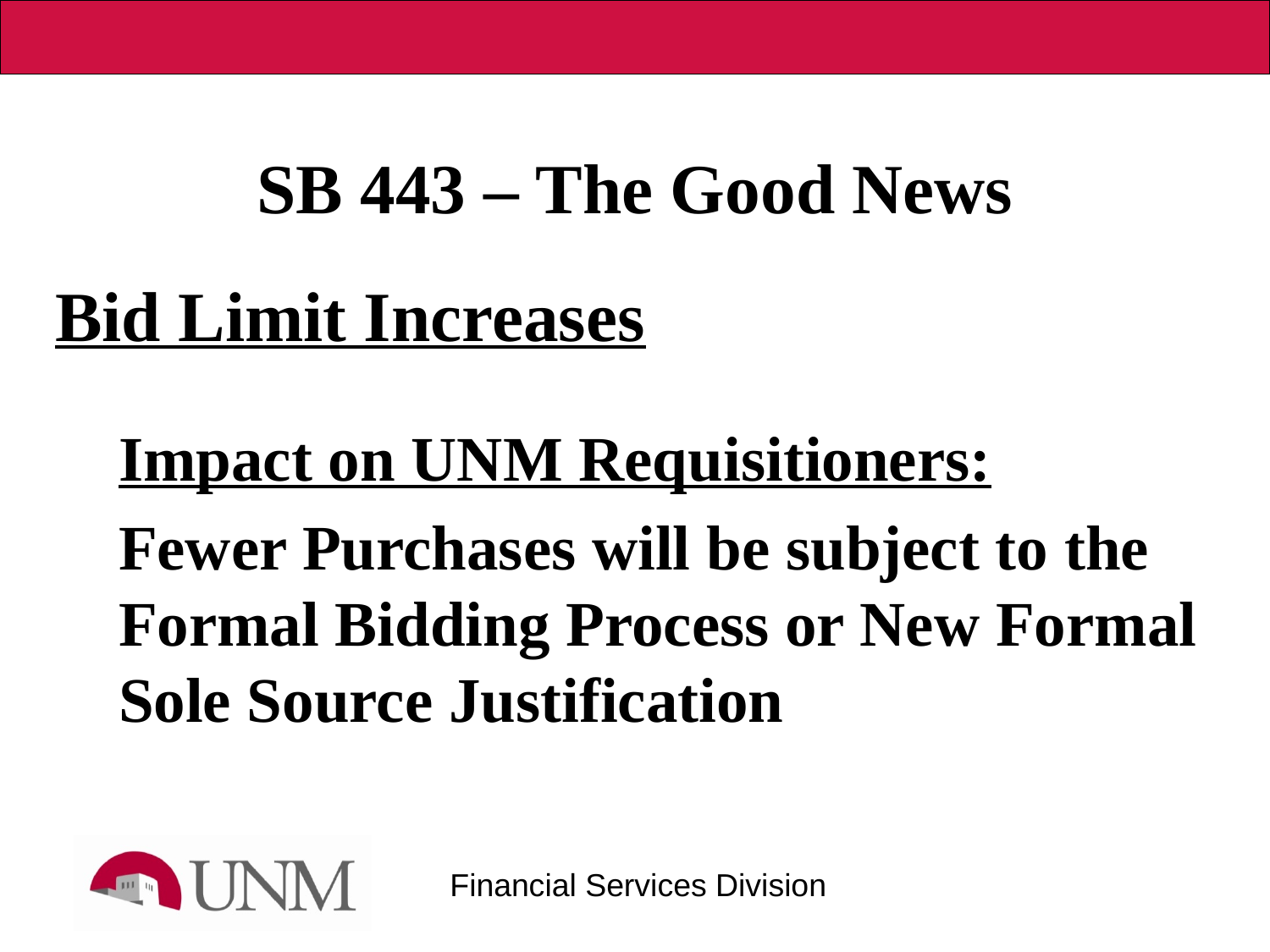

# SB 443 – The Good News
Bid Limit Increases

Impact on UNM Requisitioners:
Fewer Purchases will be subject to the Formal Bidding Process or New Formal Sole Source Justification